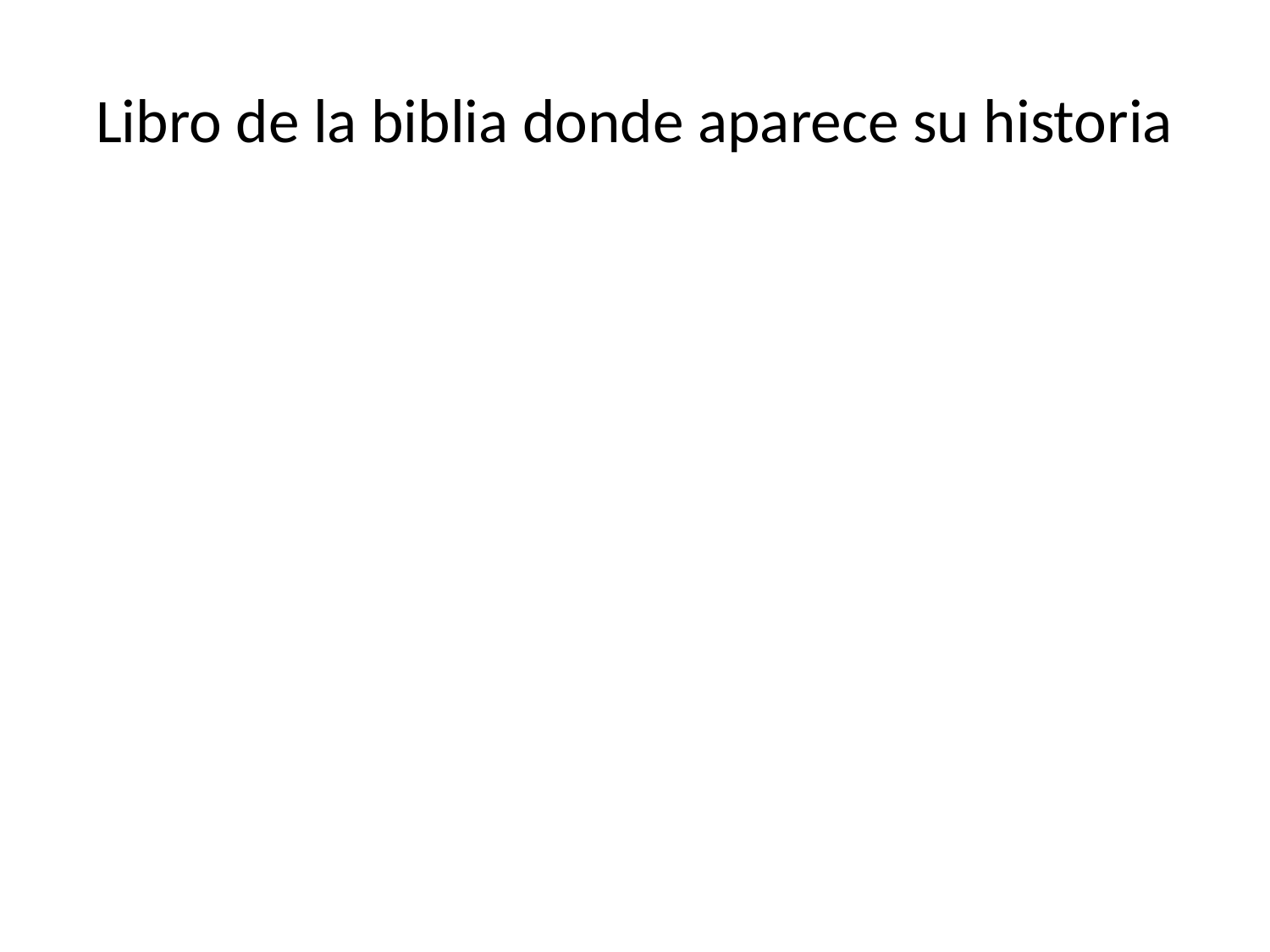

# Libro de la biblia donde aparece su historia